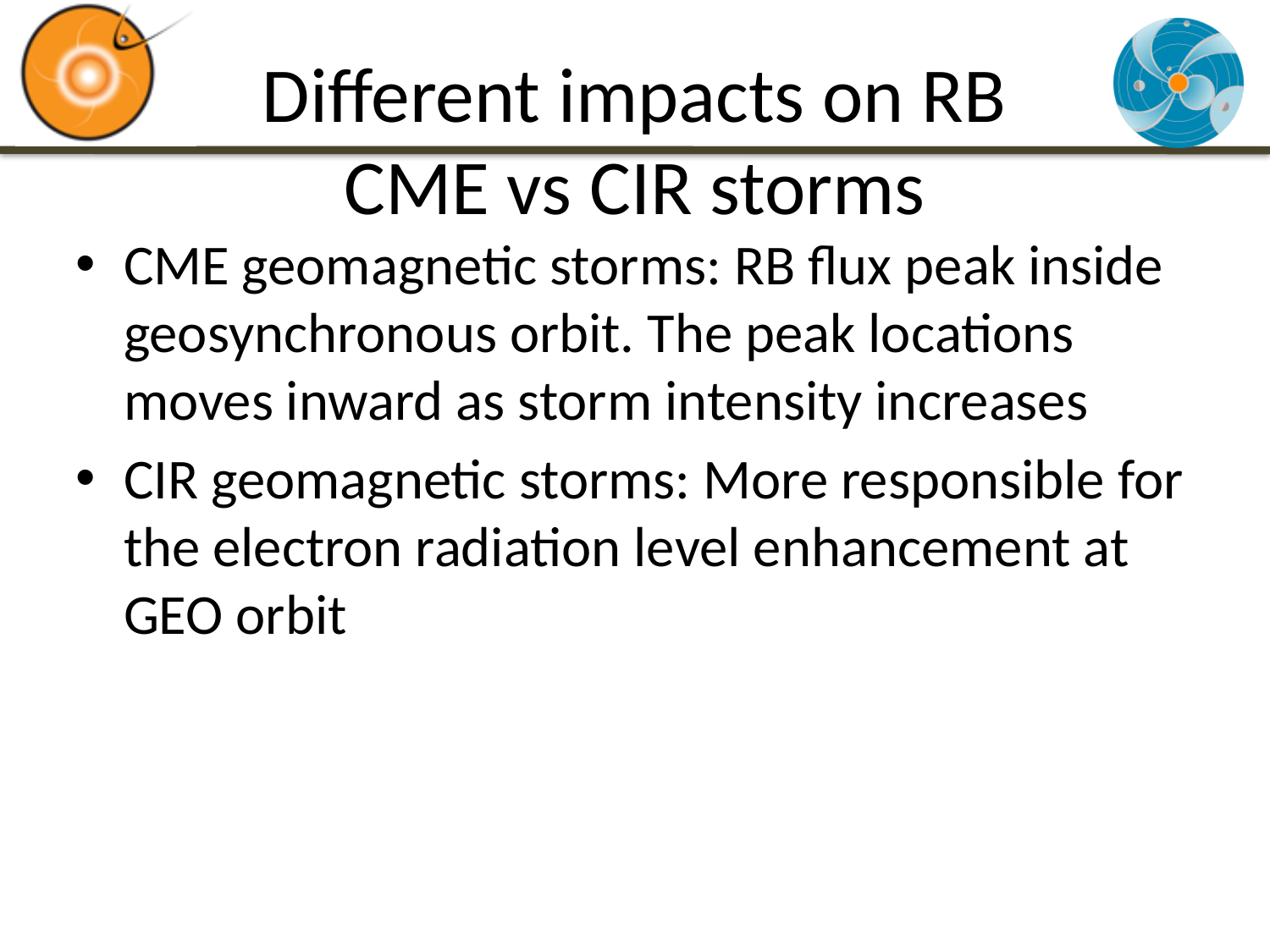

# Different impacts on RB CME vs CIR storms
CME geomagnetic storms: RB flux peak inside geosynchronous orbit. The peak locations moves inward as storm intensity increases
CIR geomagnetic storms: More responsible for the electron radiation level enhancement at GEO orbit